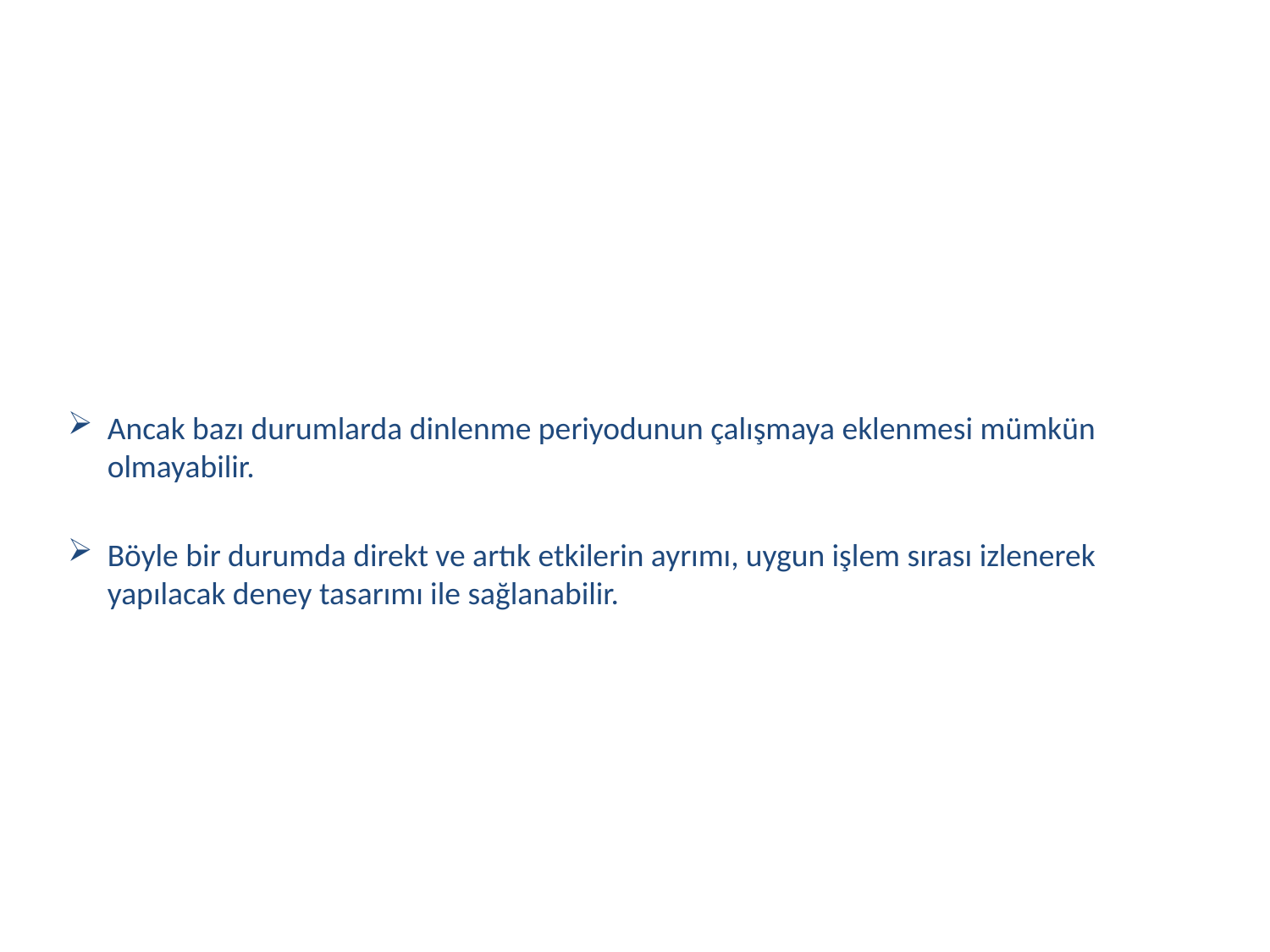

Ancak bazı durumlarda dinlenme periyodunun çalışmaya eklenmesi mümkün olmayabilir.

Böyle bir durumda direkt ve artık etkilerin ayrımı, uygun işlem sırası izlenerek yapılacak deney tasarımı ile sağlanabilir.